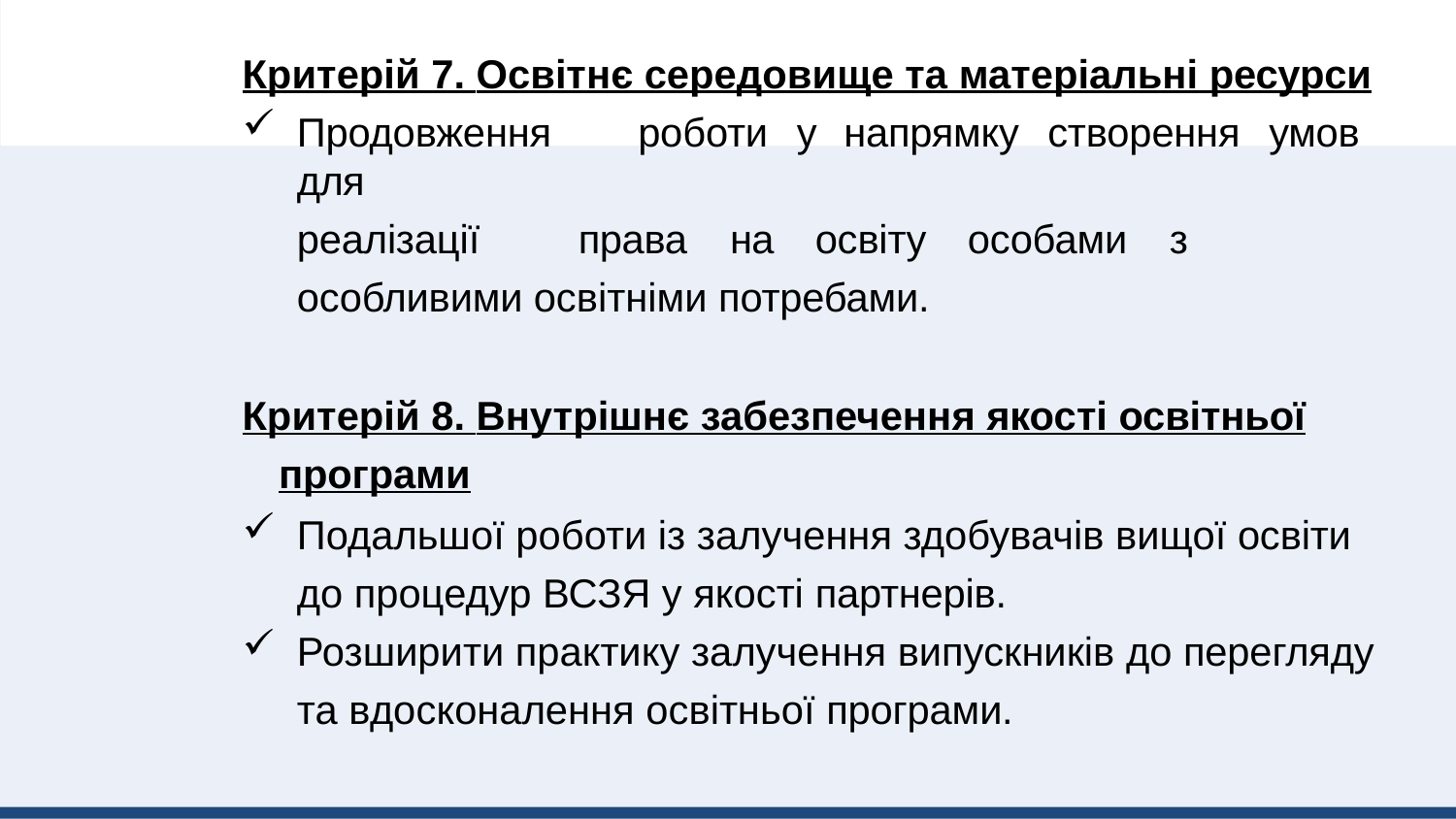

Критерій 7. Освітнє середовище та матеріальні ресурси
Продовження	роботи	у	напрямку	створення	умов	для
реалізації	права	на	освіту	особами	з	особливими освітніми потребами.

Критерій 8. Внутрішнє забезпечення якості освітньої програми
Подальшої роботи із залучення здобувачів вищої освіти до процедур ВСЗЯ у якості партнерів.
Розширити практику залучення випускників до перегляду та вдосконалення освітньої програми.